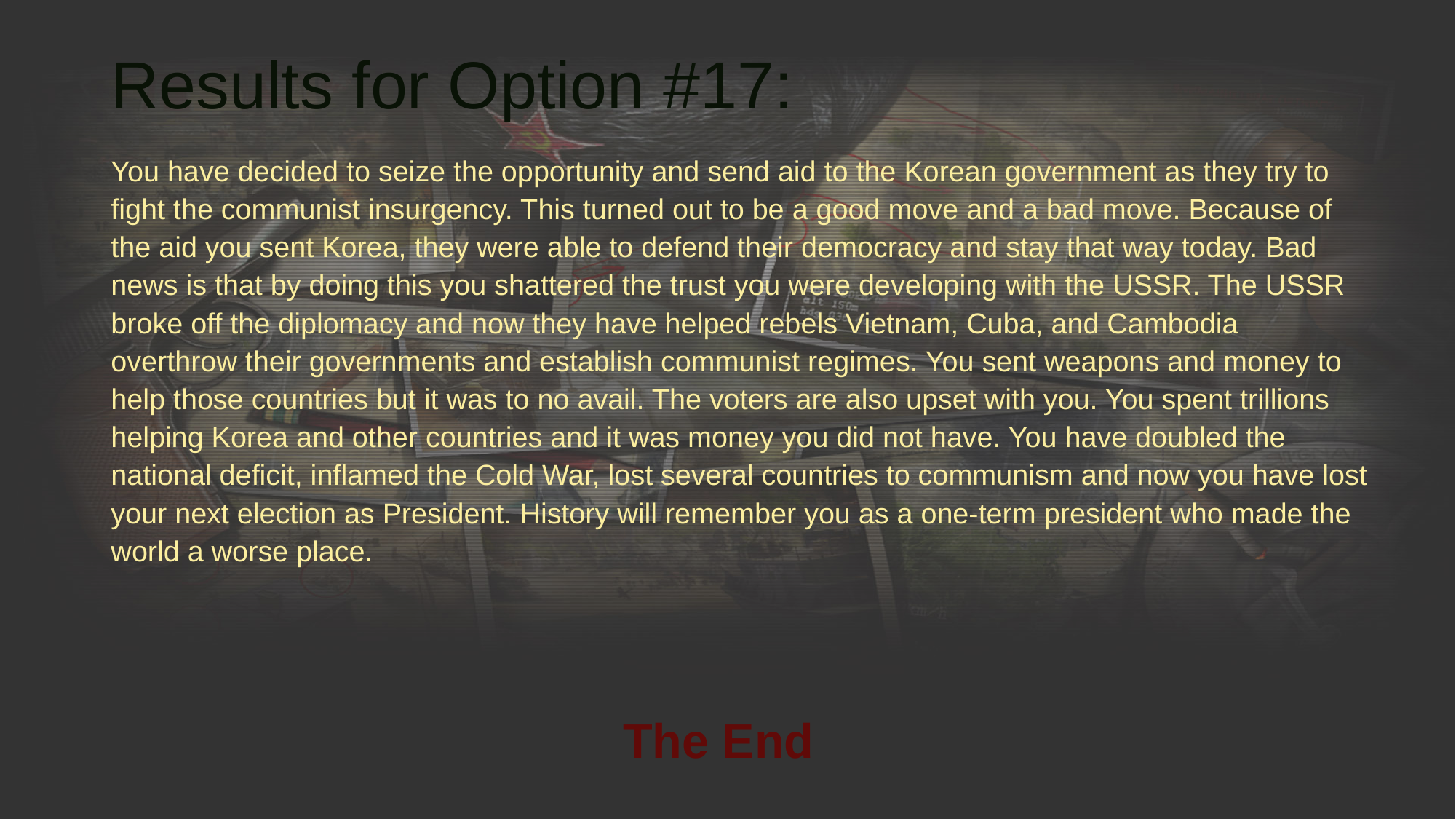

# Results for Option #17:
You have decided to seize the opportunity and send aid to the Korean government as they try to fight the communist insurgency. This turned out to be a good move and a bad move. Because of the aid you sent Korea, they were able to defend their democracy and stay that way today. Bad news is that by doing this you shattered the trust you were developing with the USSR. The USSR broke off the diplomacy and now they have helped rebels Vietnam, Cuba, and Cambodia overthrow their governments and establish communist regimes. You sent weapons and money to help those countries but it was to no avail. The voters are also upset with you. You spent trillions helping Korea and other countries and it was money you did not have. You have doubled the national deficit, inflamed the Cold War, lost several countries to communism and now you have lost your next election as President. History will remember you as a one-term president who made the world a worse place.
The End